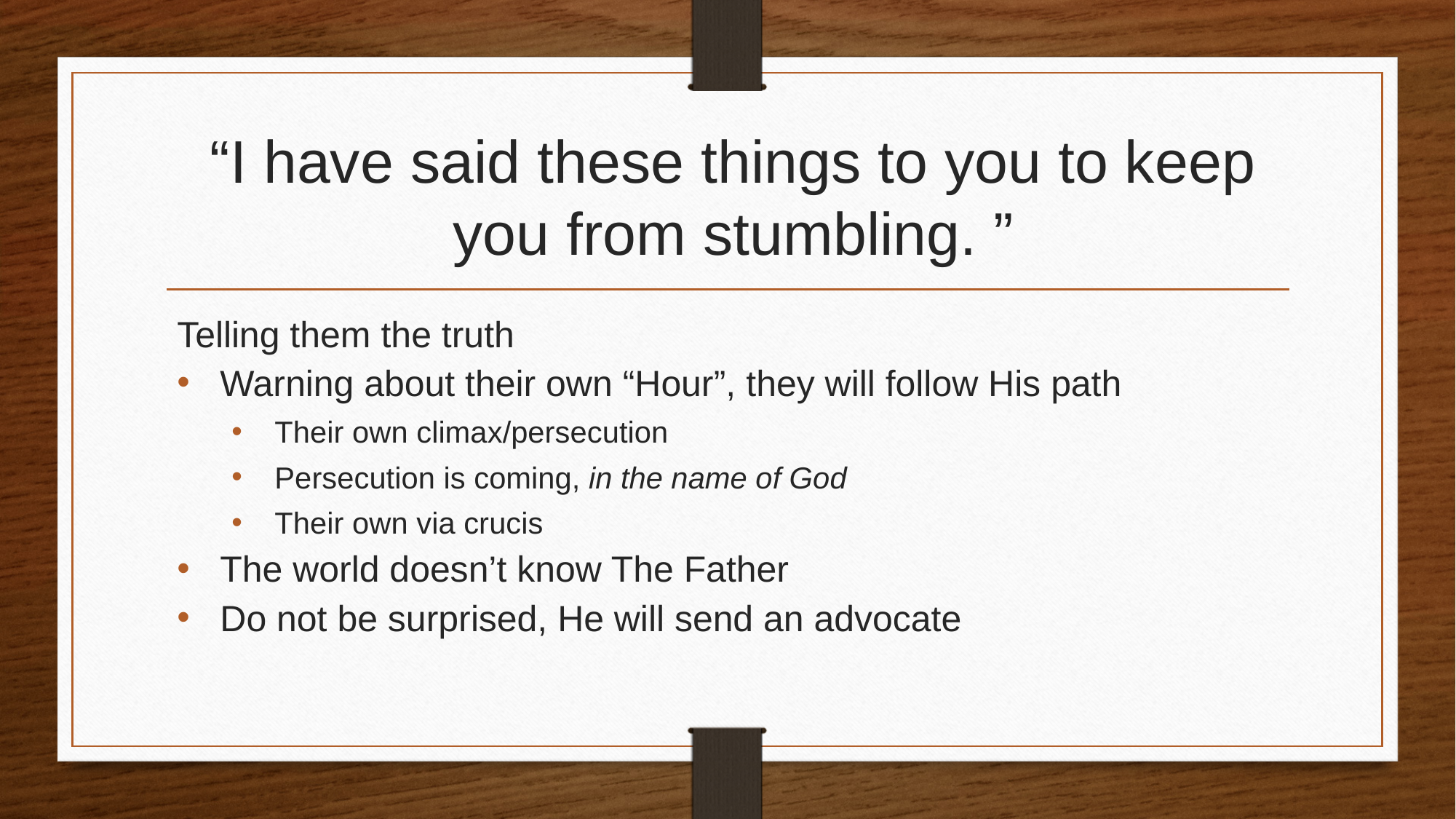

# “I have said these things to you to keep you from stumbling. ”
Telling them the truth
Warning about their own “Hour”, they will follow His path
Their own climax/persecution
Persecution is coming, in the name of God
Their own via crucis
The world doesn’t know The Father
Do not be surprised, He will send an advocate